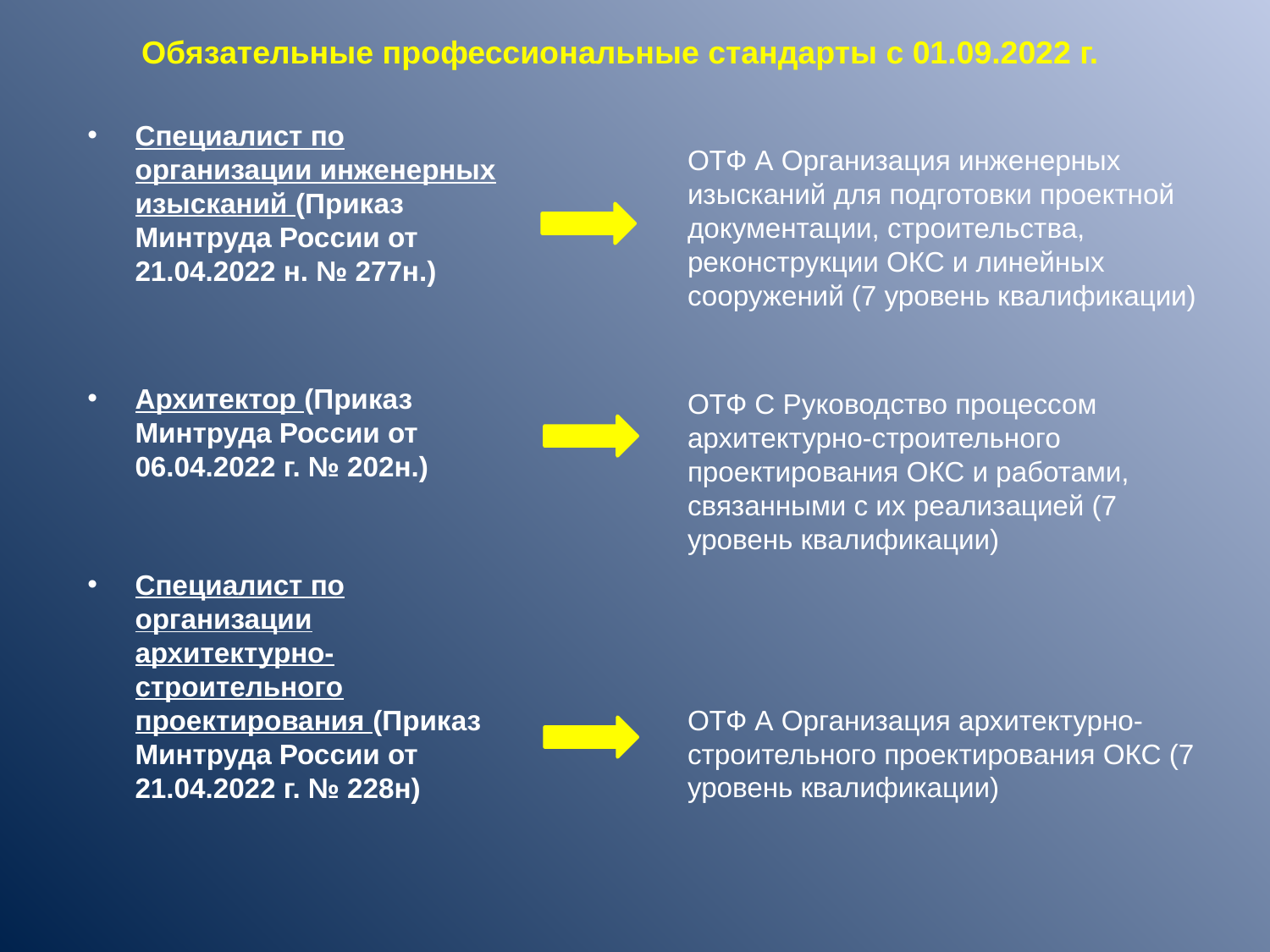

Обязательные профессиональные стандарты с 01.09.2022 г.
Специалист по организации инженерных изысканий (Приказ Минтруда России от 21.04.2022 н. № 277н.)

Архитектор (Приказ Минтруда России от 06.04.2022 г. № 202н.)

Специалист по организации архитектурно-строительного проектирования (Приказ Минтруда России от 21.04.2022 г. № 228н)

ОТФ А Организация инженерных изысканий для подготовки проектной документации, строительства, реконструкции ОКС и линейных сооружений (7 уровень квалификации)

ОТФ С Руководство процессом архитектурно-строительного проектирования ОКС и работами, связанными с их реализацией (7 уровень квалификации)

ОТФ А Организация архитектурно-строительного проектирования ОКС (7 уровень квалификации)